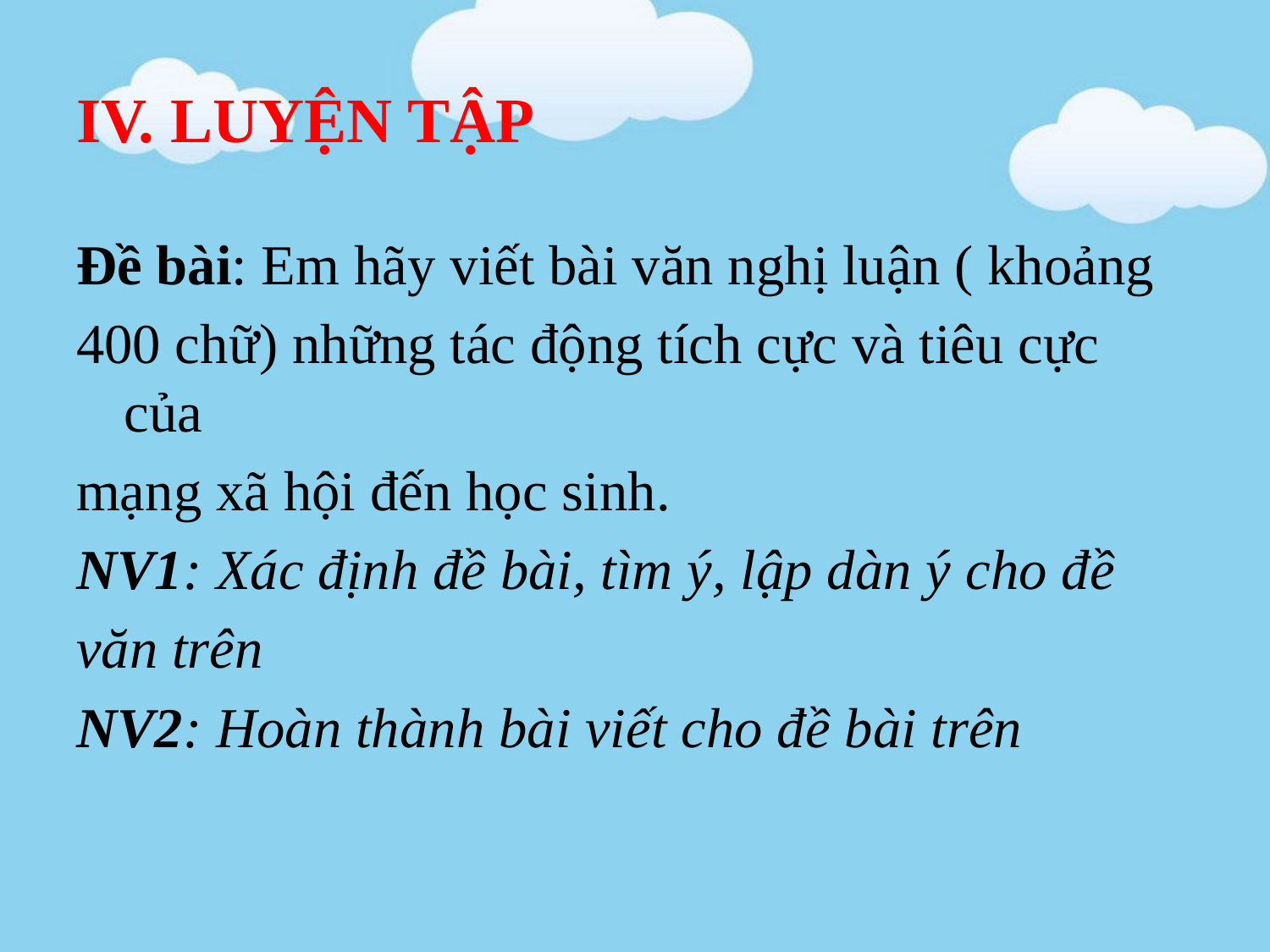

# IV. LUYỆN TẬP
Đề bài: Em hãy viết bài văn nghị luận ( khoảng
400 chữ) những tác động tích cực và tiêu cực của
mạng xã hội đến học sinh.
NV1: Xác định đề bài, tìm ý, lập dàn ý cho đề
văn trên
NV2: Hoàn thành bài viết cho đề bài trên